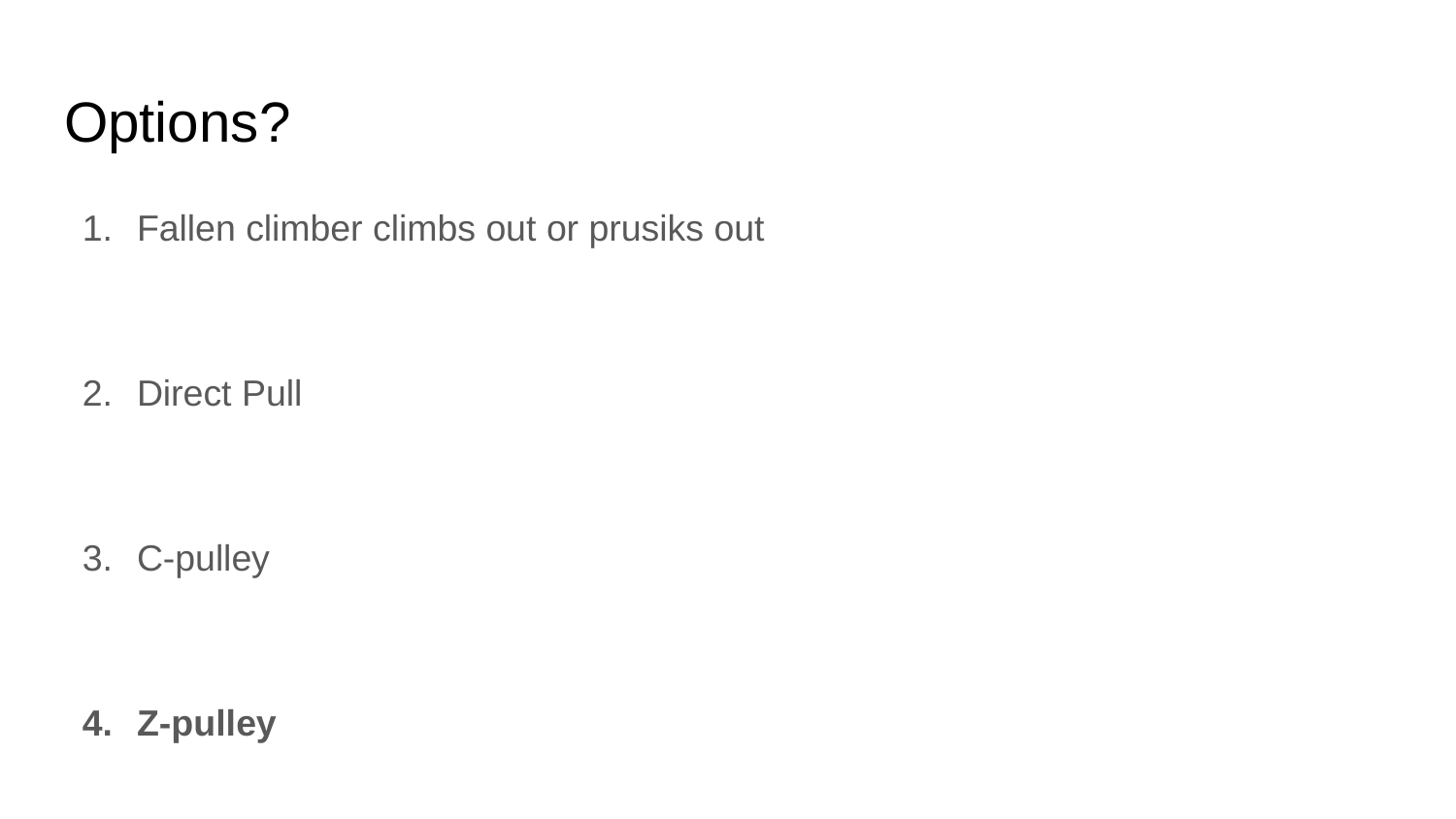

# Options?
Fallen climber climbs out or prusiks out

Direct Pull

C-pulley

Z-pulley